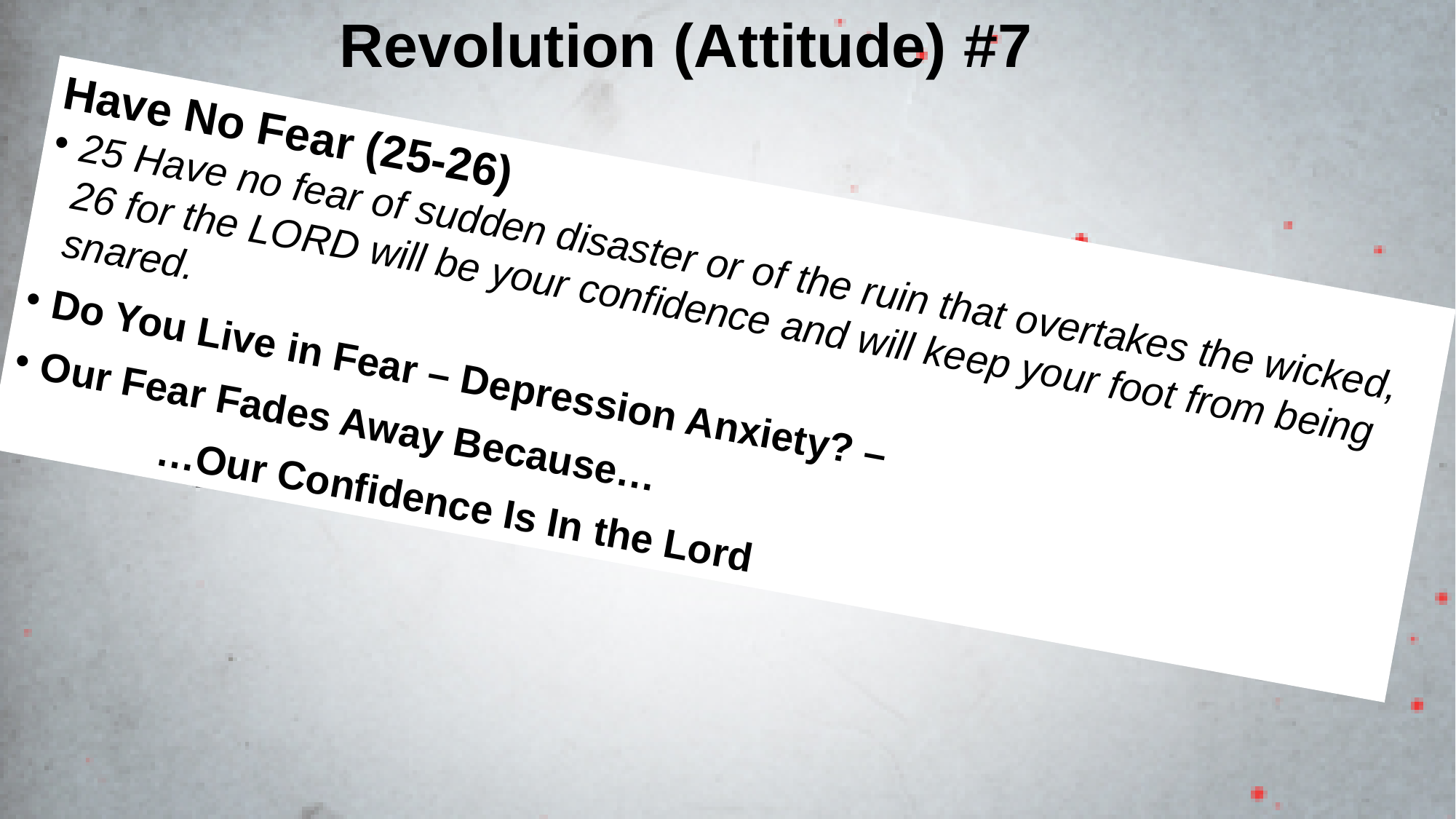

# Revolution (Attitude) #7
Have No Fear (25-26)
25 Have no fear of sudden disaster or of the ruin that overtakes the wicked, 26 for the LORD will be your confidence and will keep your foot from being snared.
Do You Live in Fear – Depression Anxiety? –
Our Fear Fades Away Because…
              …Our Confidence Is In the Lord